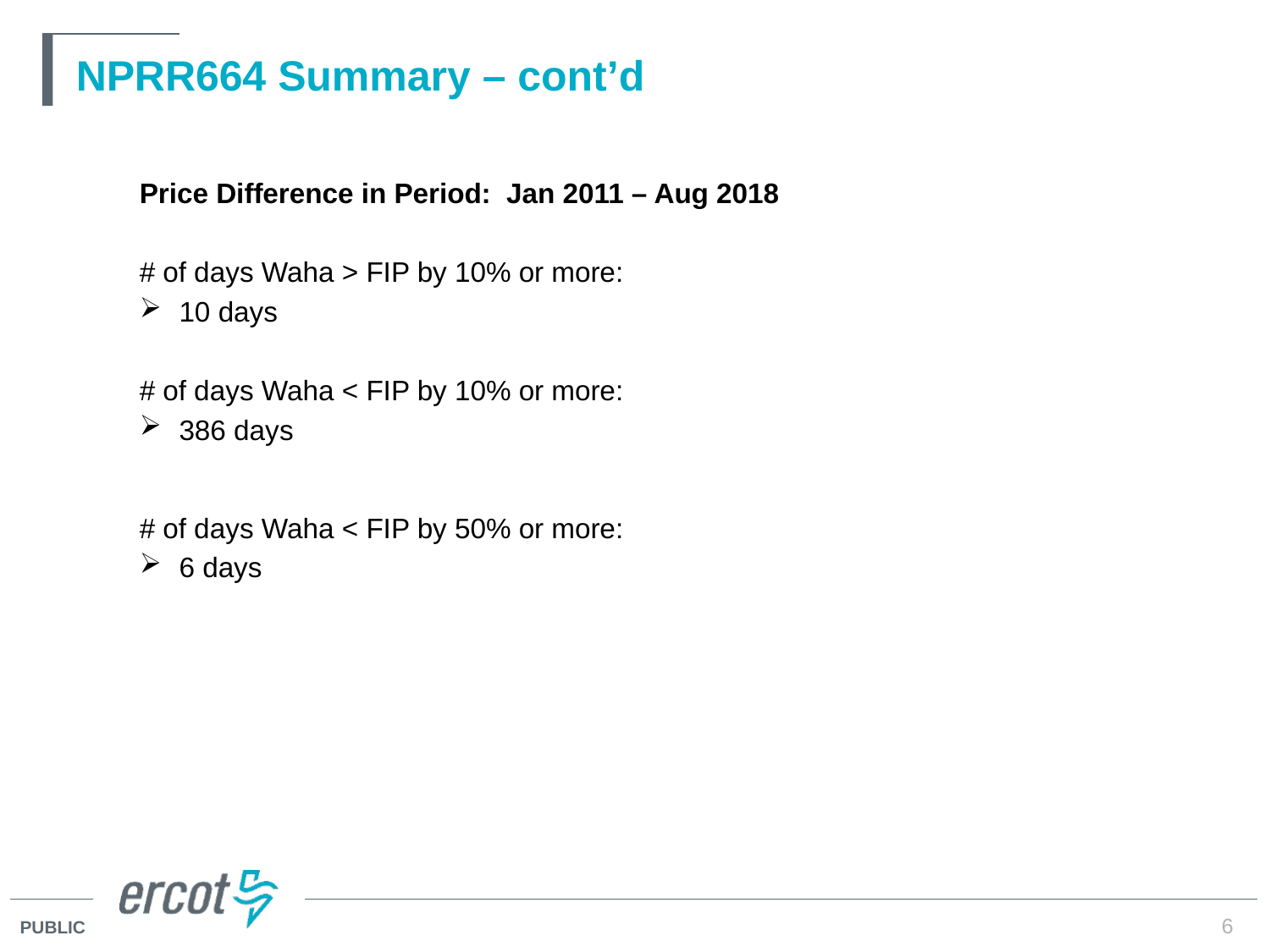

# NPRR664 Summary – cont’d
Price Difference in Period:  Jan 2011 – Aug 2018

# of days Waha > FIP by 10% or more:
10 days

# of days Waha < FIP by 10% or more:
386 days

# of days Waha < FIP by 50% or more:
6 days

6